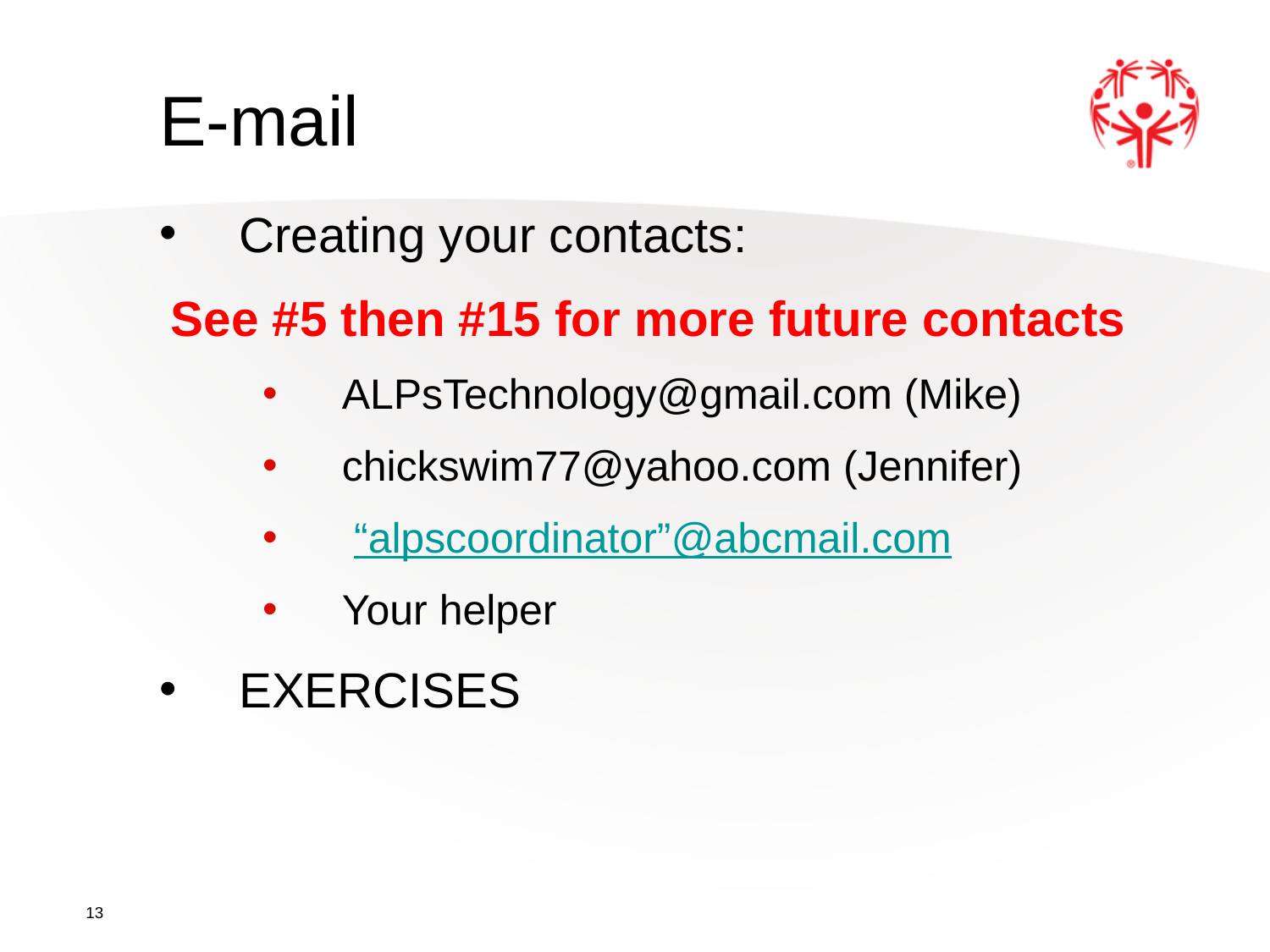

E-mail
Creating your contacts:
See #5 then #15 for more future contacts
ALPsTechnology@gmail.com (Mike)
chickswim77@yahoo.com (Jennifer)
 “alpscoordinator”@abcmail.com
Your helper
EXERCISES

13